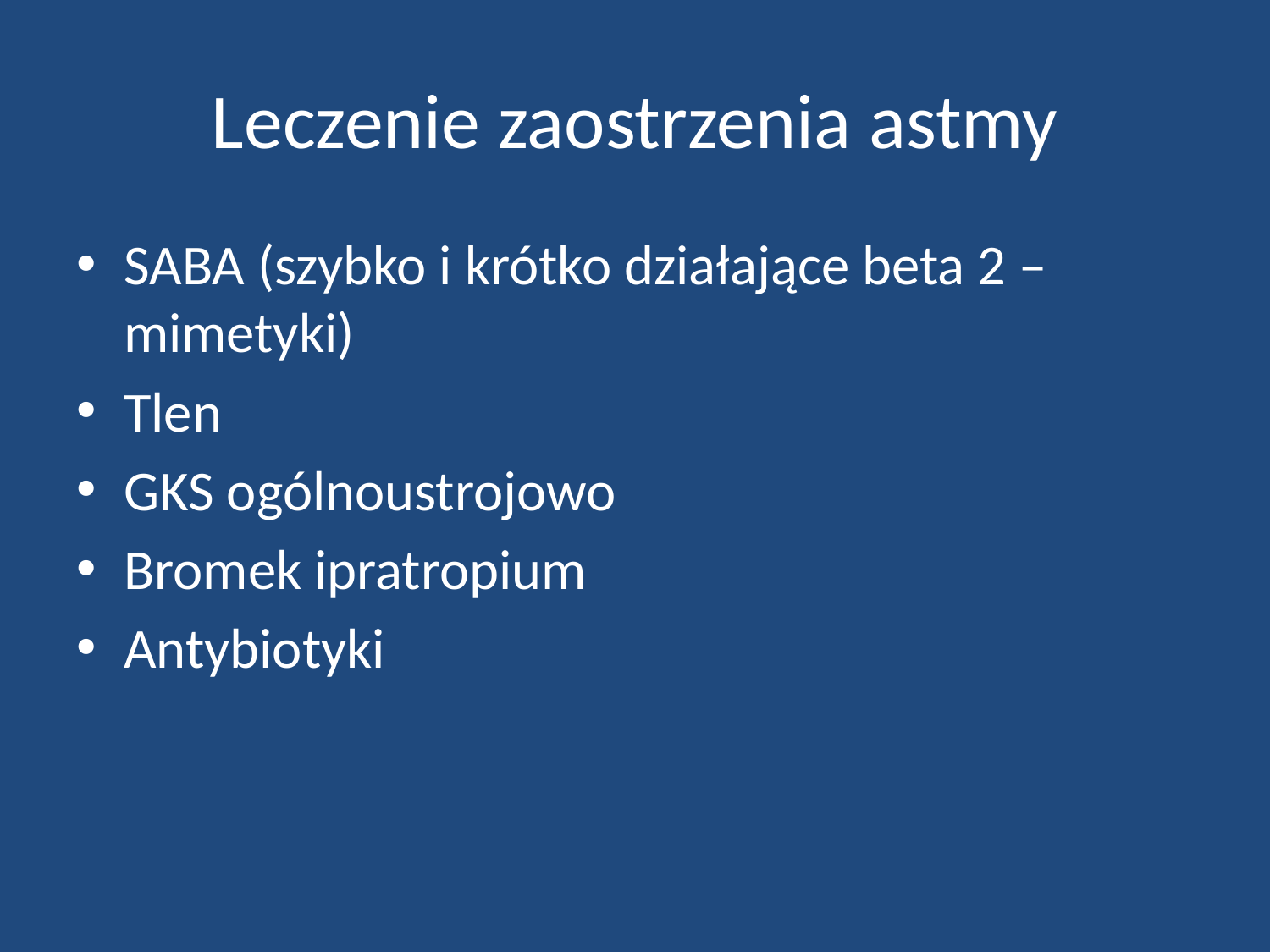

# Leczenie zaostrzenia astmy
SABA (szybko i krótko działające beta 2 – mimetyki)
Tlen
GKS ogólnoustrojowo
Bromek ipratropium
Antybiotyki